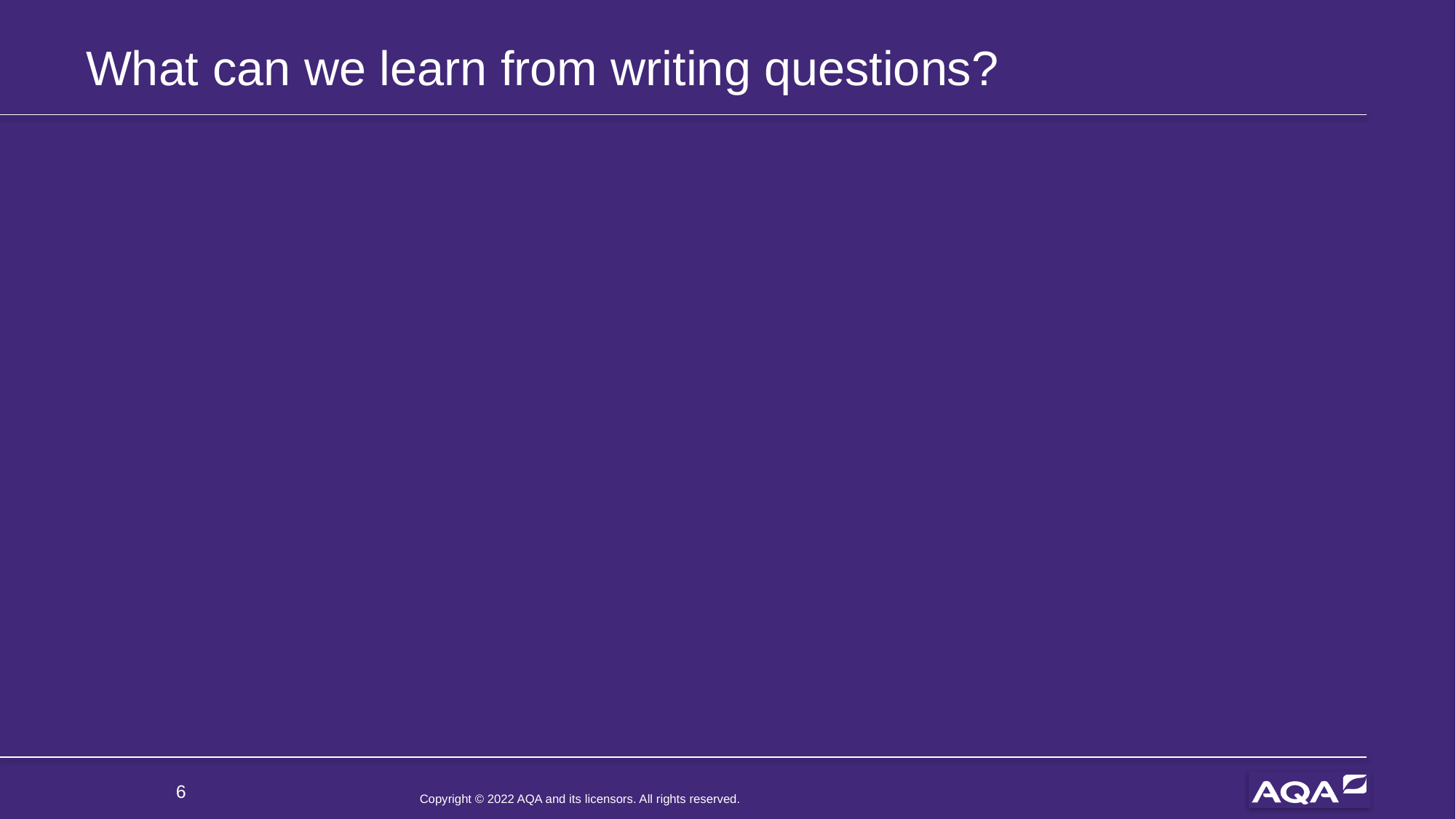

# What can we learn from writing questions?
6
Copyright © 2022 AQA and its licensors. All rights reserved.